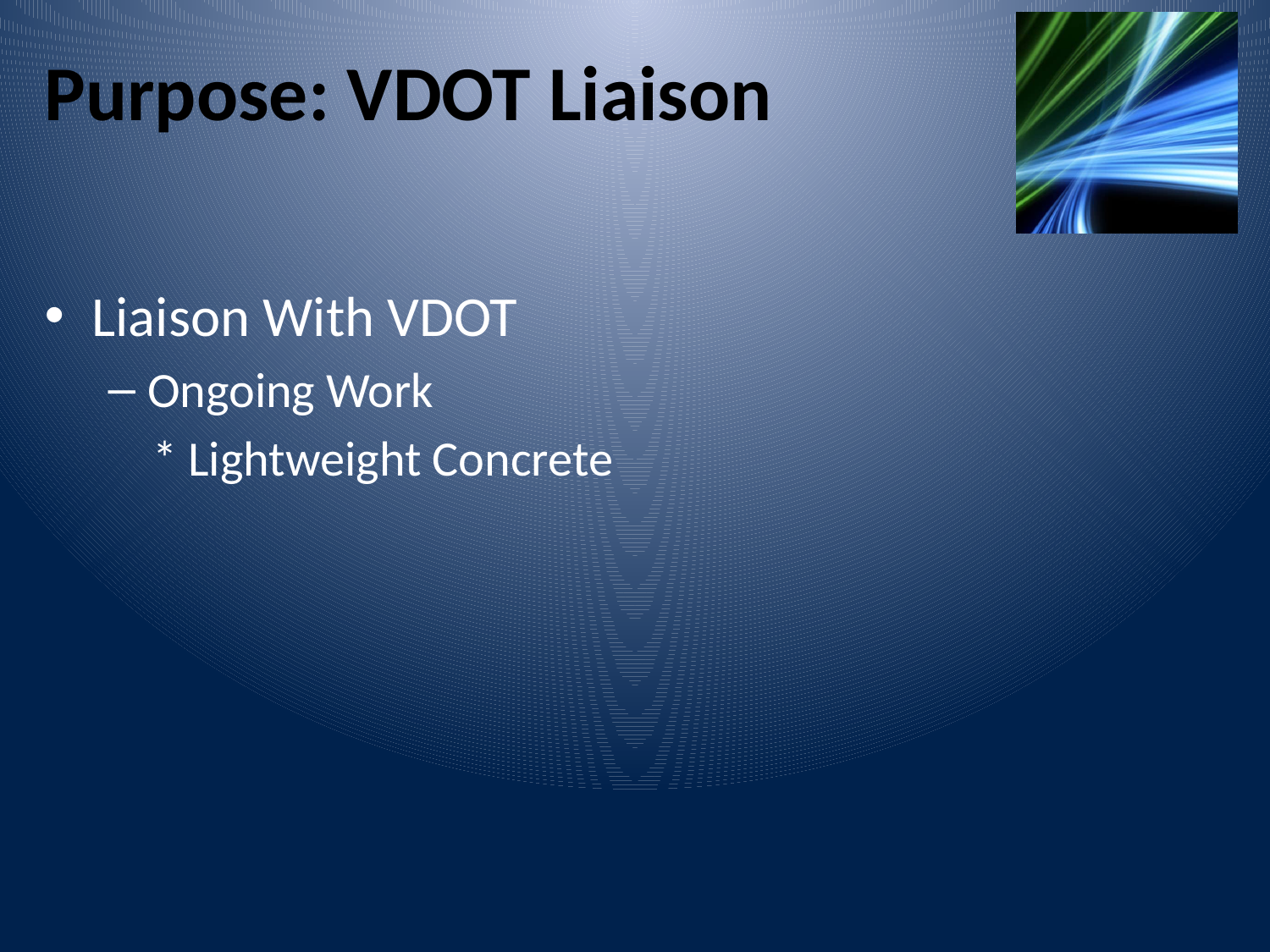

# Purpose: VDOT Liaison

Liaison With VDOT
Ongoing Work
    * Lightweight Concrete